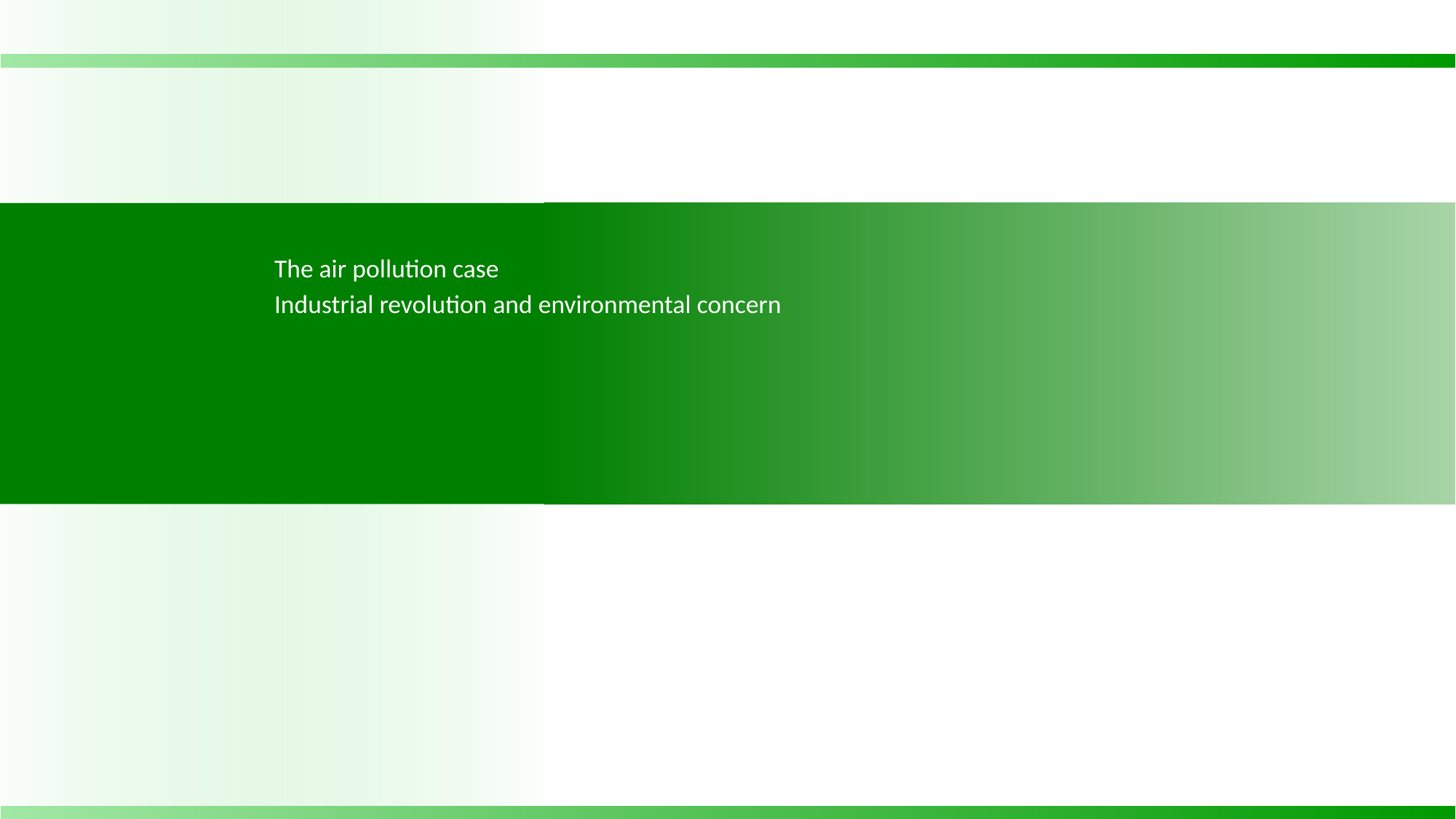

The air pollution case
Industrial revolution and environmental concern